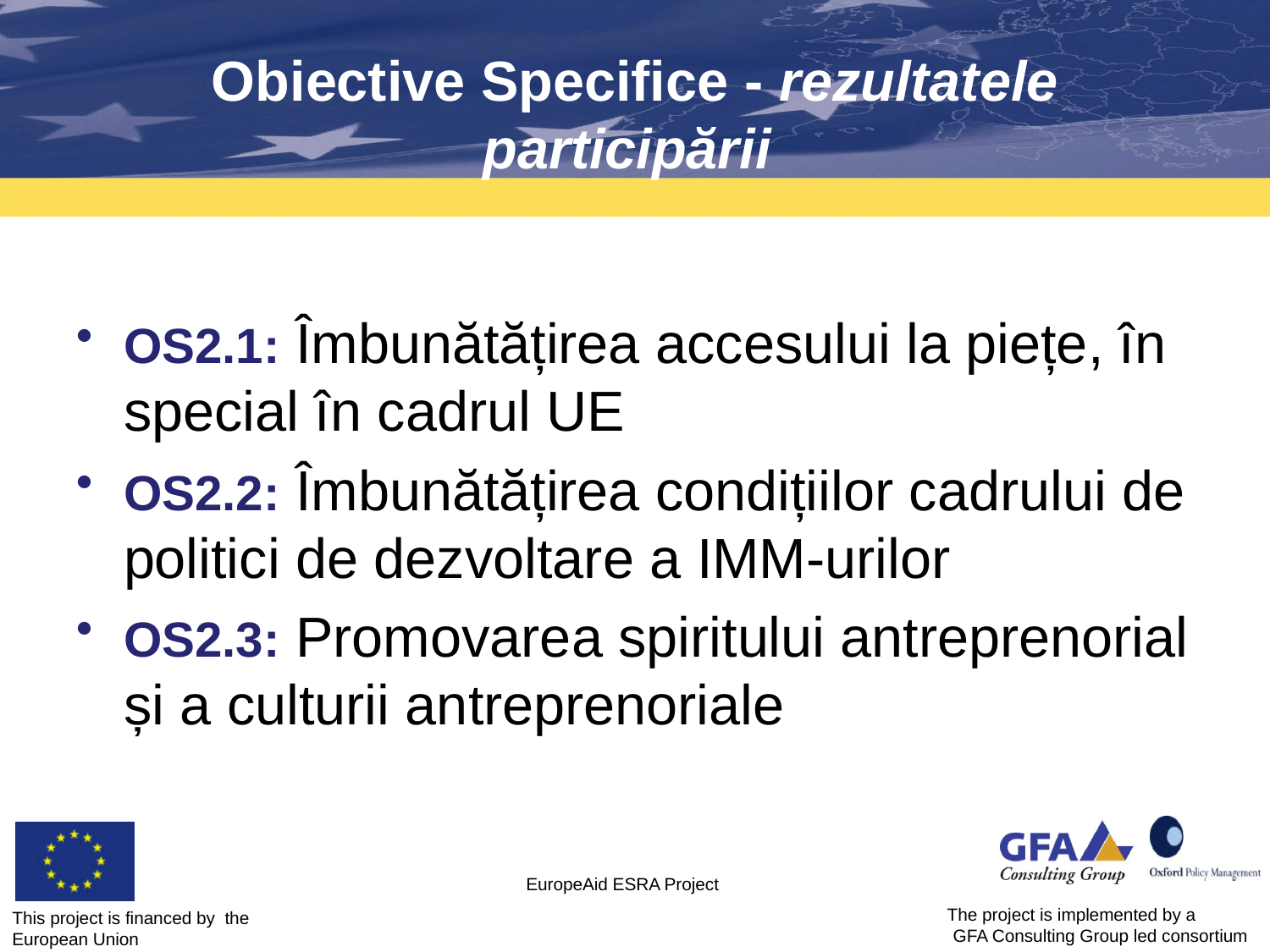

# Obiective Specifice - rezultatele participării

OS2.1: Îmbunătățirea accesului la piețe, în special în cadrul UE
OS2.2: Îmbunătățirea condițiilor cadrului de politici de dezvoltare a IMM-urilor
OS2.3: Promovarea spiritului antreprenorial și a culturii antreprenoriale